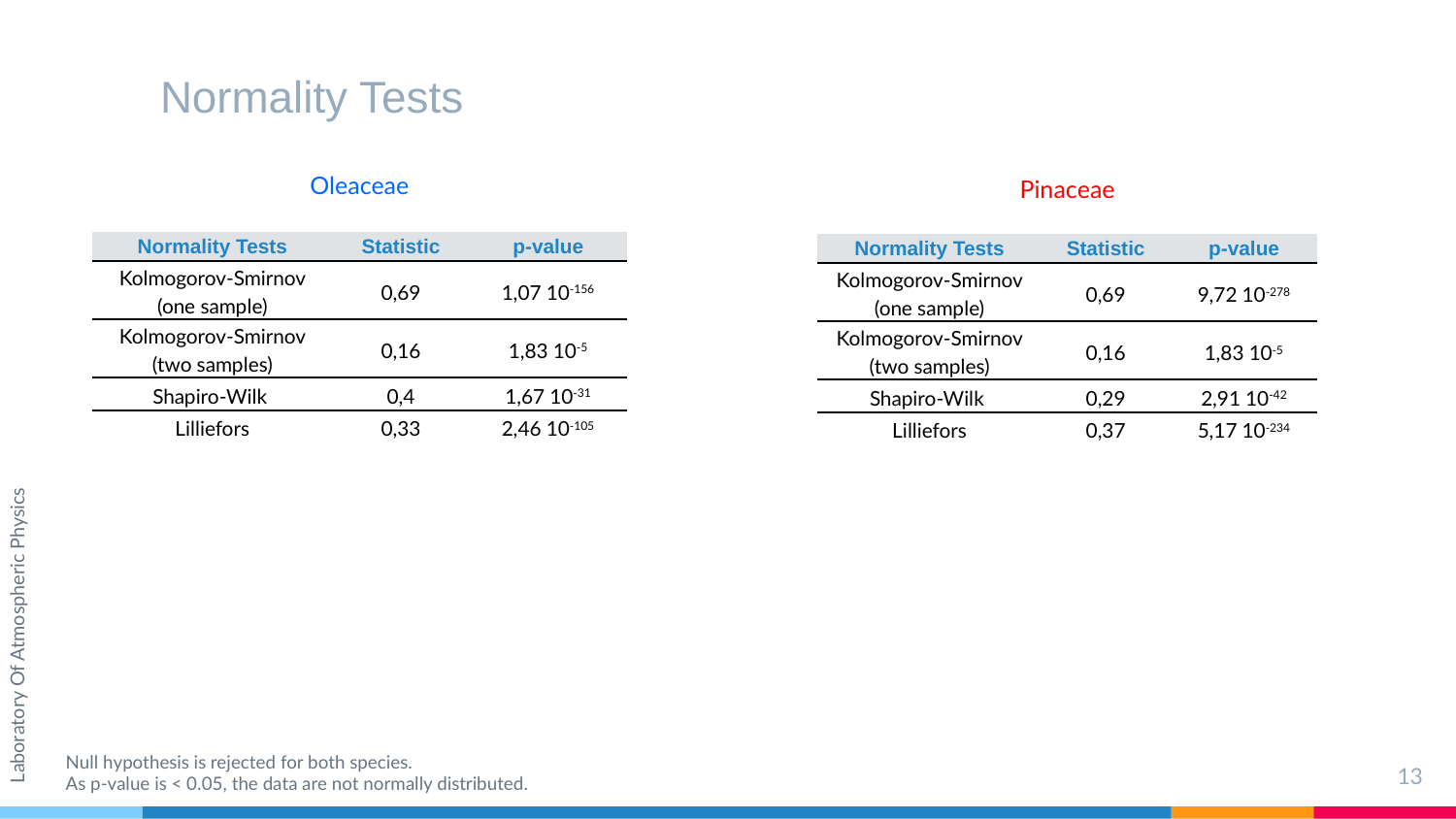

# Normality Tests
Oleaceae
Pinaceae
| Normality Tests | Statistic | p-value |
| --- | --- | --- |
| Kolmogorov-Smirnov (one sample) | 0,69 | 1,07 10-156 |
| Kolmogorov-Smirnov (two samples) | 0,16 | 1,83 10-5 |
| Shapiro-Wilk | 0,4 | 1,67 10-31 |
| Lilliefors | 0,33 | 2,46 10-105 |
| Normality Tests | Statistic | p-value |
| --- | --- | --- |
| Kolmogorov-Smirnov (one sample) | 0,69 | 9,72 10-278 |
| Kolmogorov-Smirnov (two samples) | 0,16 | 1,83 10-5 |
| Shapiro-Wilk | 0,29 | 2,91 10-42 |
| Lilliefors | 0,37 | 5,17 10-234 |
Laboratory Of Atmospheric Physics

Null hypothesis is rejected for both species.
As p-value is < 0.05, the data are not normally distributed.
13